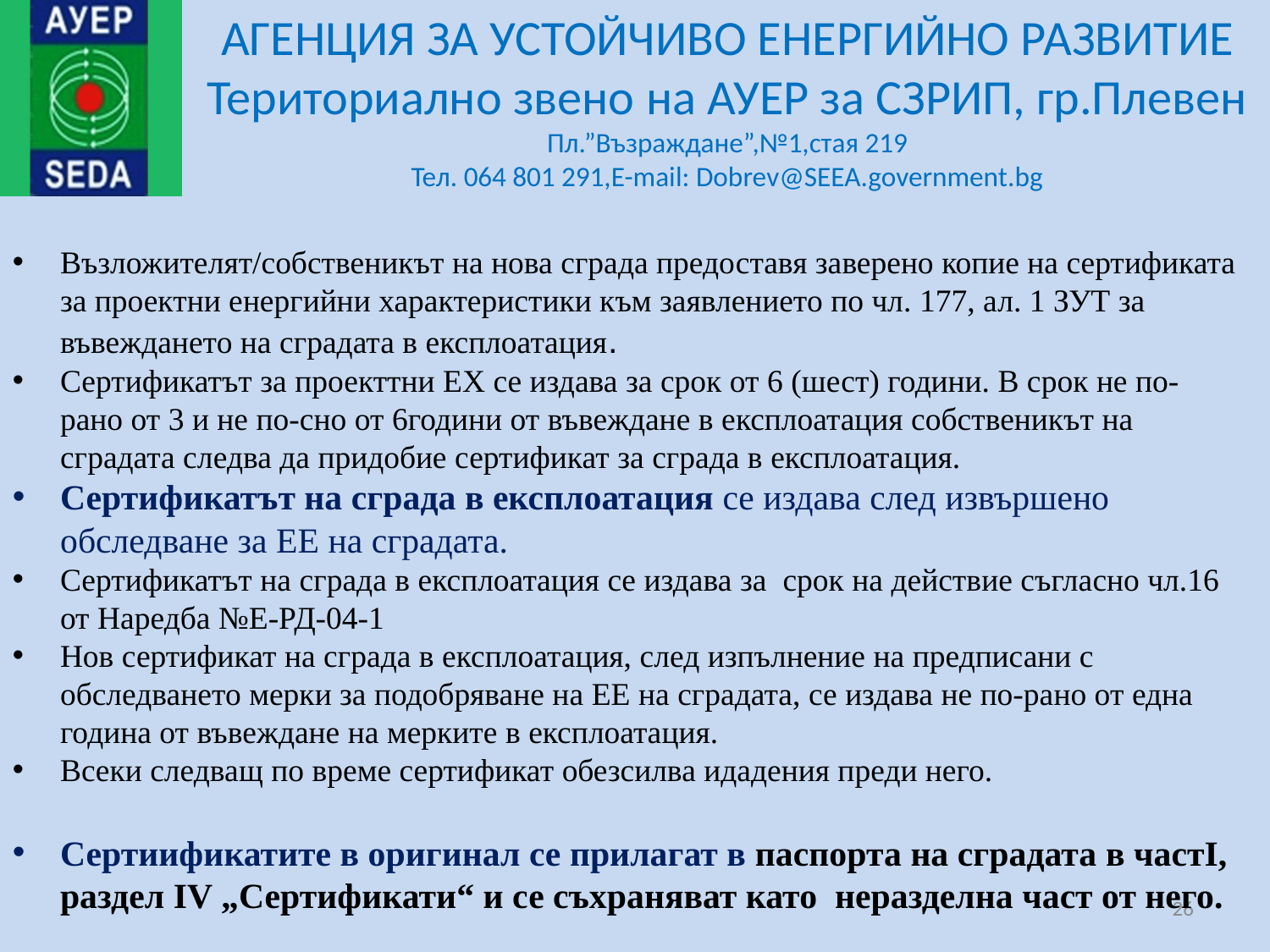

Възложителят/собственикът на нова сграда предоставя заверено копие на сертификата за проектни енергийни характеристики към заявлението по чл. 177, ал. 1 ЗУТ за въвеждането на сградата в експлоатация.
Сертификатът за проекттни ЕХ се издава за срок от 6 (шест) години. В срок не по-рано от 3 и не по-сно от 6години от въвеждане в експлоатация собственикът на сградата следва да придобие сертификат за сграда в експлоатация.
Сертификатът на сграда в експлоатация се издава след извършено обследване за ЕЕ на сградата.
Сертификатът на сграда в експлоатация се издава за  срок на действие съгласно чл.16 от Наредба №Е-РД-04-1
Нов сертификат на сграда в експлоатация, след изпълнение на предписани с обследването мерки за подобряване на ЕЕ на сградата, се издава не по-рано от една година от въвеждане на мерките в експлоатация.
Всеки следващ по време сертификат обезсилва идадения преди него.

Сертиификатите в оригинал се прилагат в паспорта на сградата в частI, раздел IV „Сертификати“ и се съхраняват като  неразделна част от него.
26